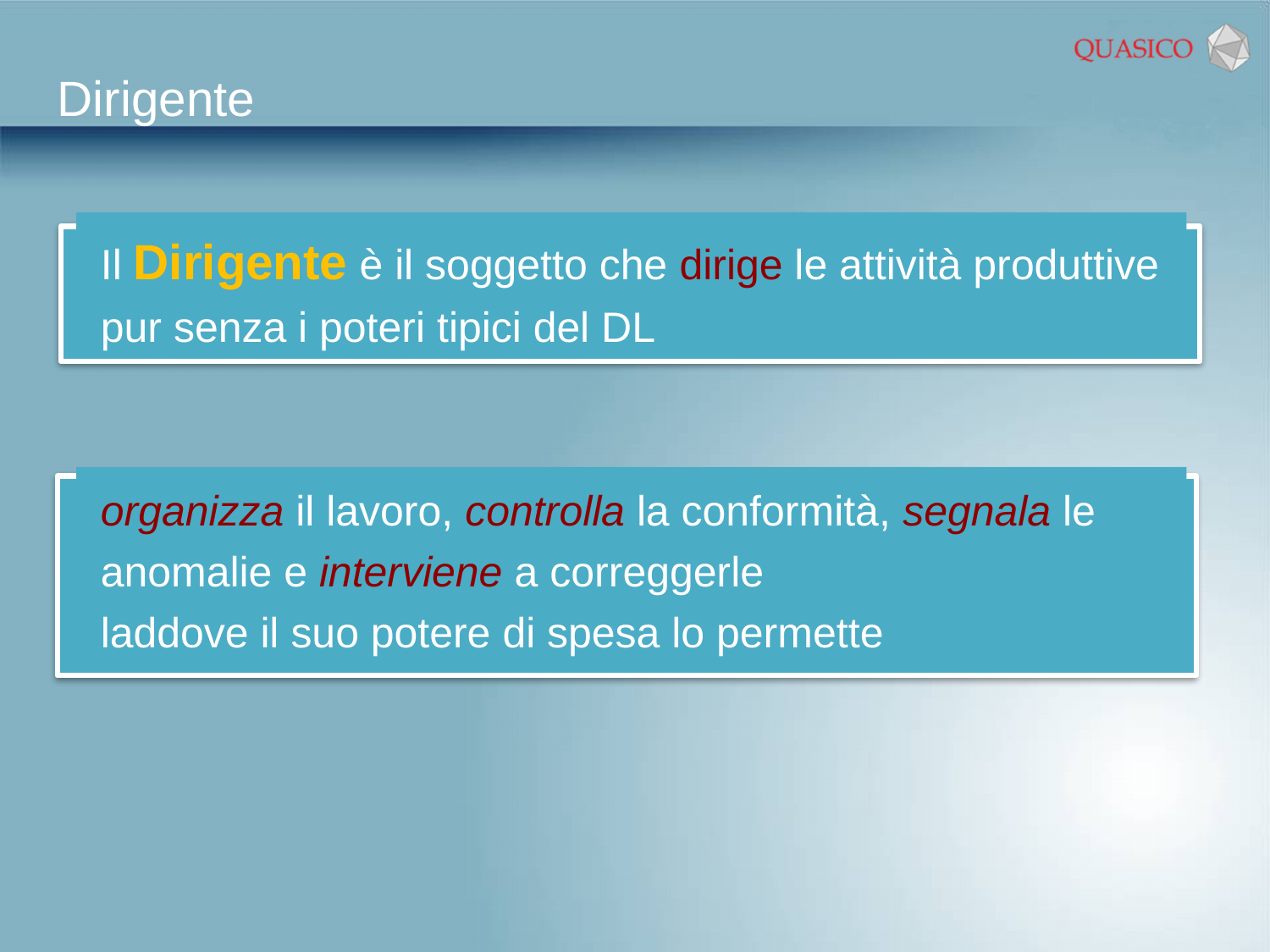

Dirigente
Il Dirigente è il soggetto che dirige le attività produttive
pur senza i poteri tipici del DL

organizza il lavoro, controlla la conformità, segnala le anomalie e interviene a correggerle
laddove il suo potere di spesa lo permette